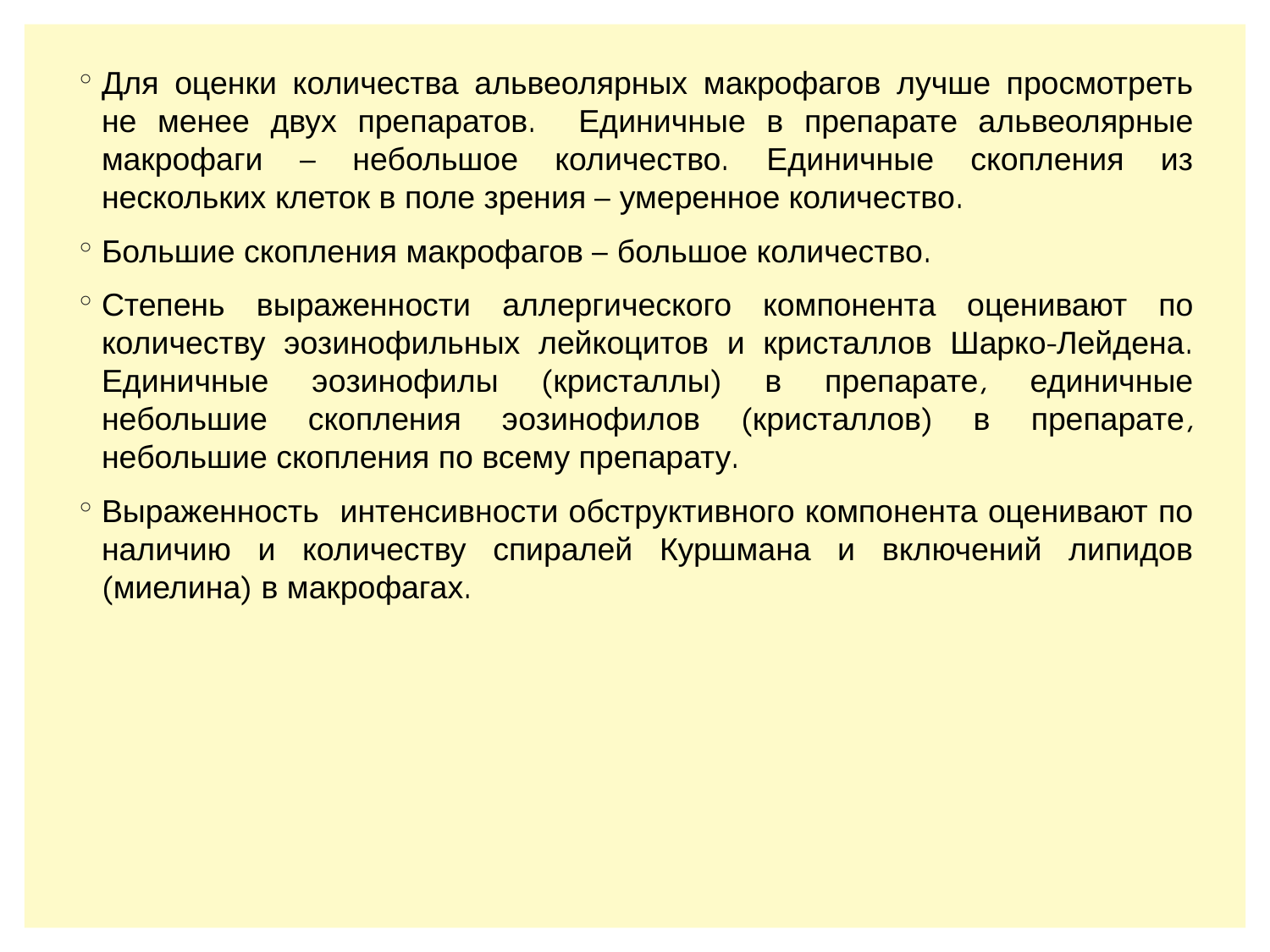

Для оценки количества альвеолярных макрофагов лучше просмотреть не менее двух препаратов.  Единичные в препарате альвеолярные макрофаги – небольшое количество. Единичные скопления из нескольких клеток в поле зрения – умеренное количество.
Большие скопления макрофагов – большое количество.
Степень выраженности аллергического компонента оценивают по количеству эозинофильных лейкоцитов и кристаллов Шарко-Лейдена. Единичные эозинофилы (кристаллы) в препарате, единичные небольшие скопления эозинофилов (кристаллов) в препарате, небольшие скопления по всему препарату.
Выраженность  интенсивности обструктивного компонента оценивают по наличию и количеству спиралей Куршмана и включений липидов (миелина) в макрофагах.

#